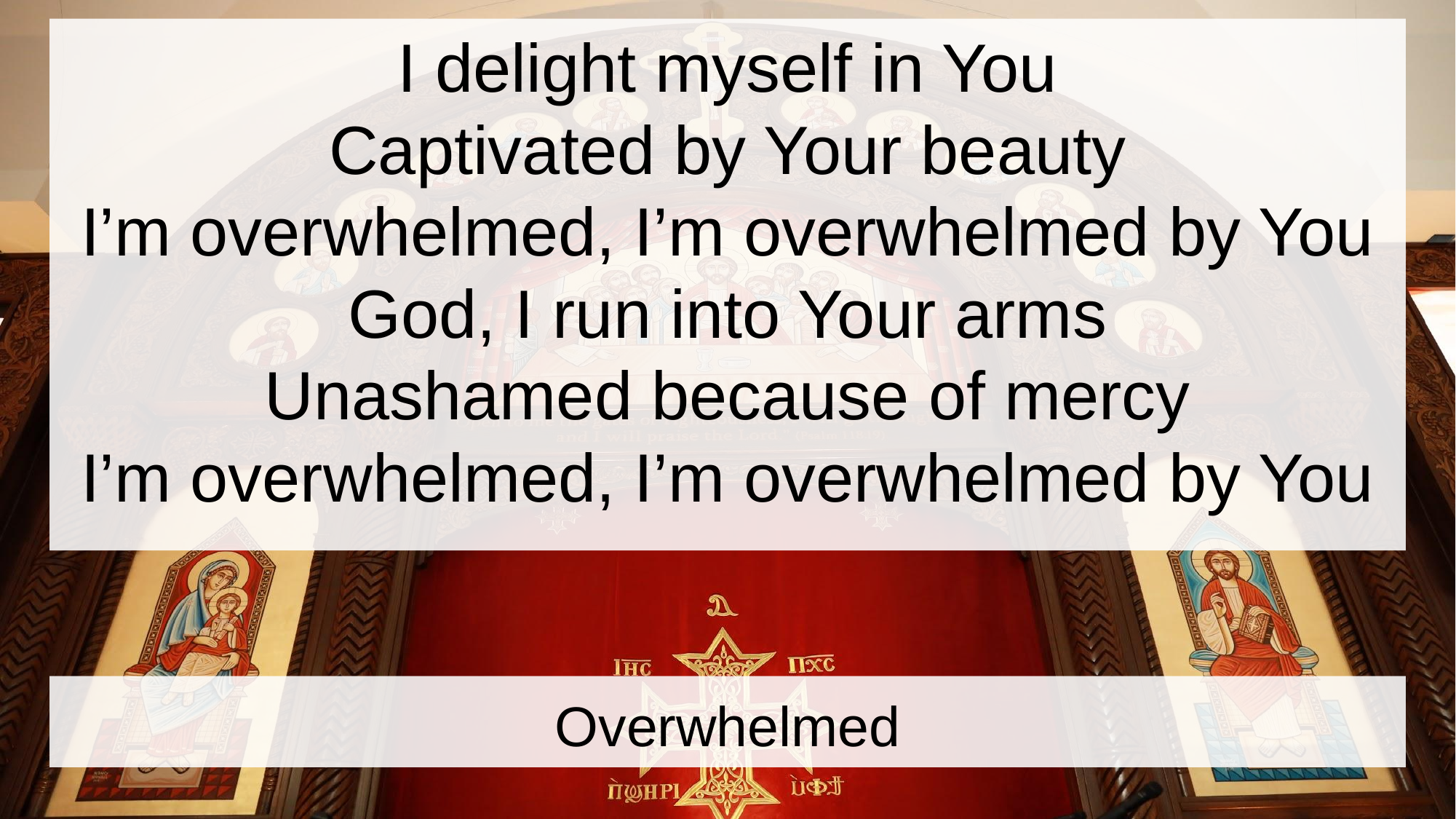

I delight myself in You
Captivated by Your beauty
I’m overwhelmed, I’m overwhelmed by You
God, I run into Your arms
Unashamed because of mercy
I’m overwhelmed, I’m overwhelmed by You

# Overwhelmed